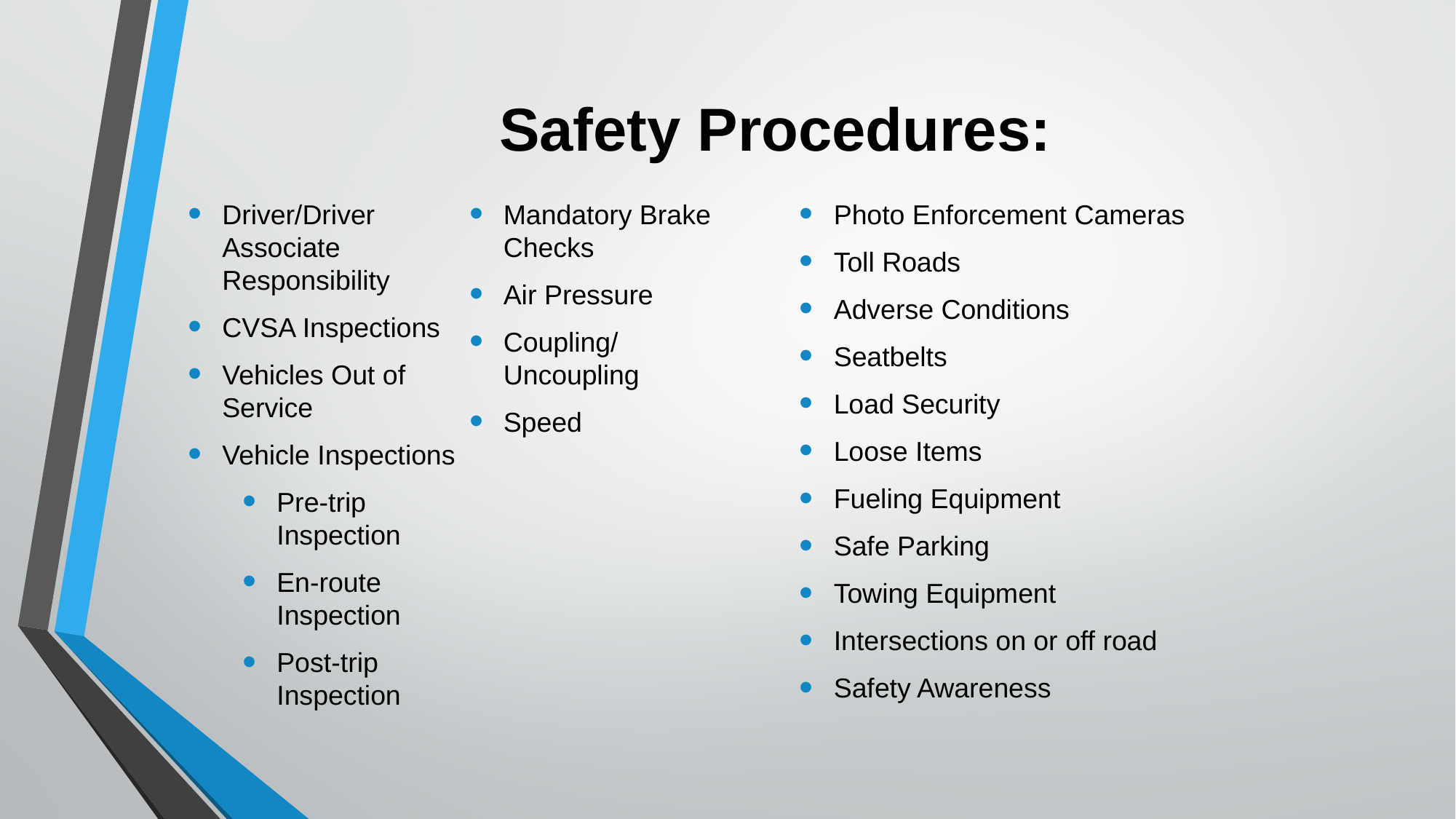

# Safety Procedures:

Driver/Driver Associate Responsibility
CVSA Inspections
Vehicles Out of Service
Vehicle Inspections
Pre-trip Inspection
En-route Inspection
Post-trip Inspection
Mandatory Brake Checks
Air Pressure
Coupling/Uncoupling
Speed
Photo Enforcement Cameras
Toll Roads
Adverse Conditions
Seatbelts
Load Security
Loose Items
Fueling Equipment
Safe Parking
Towing Equipment
Intersections on or off road
Safety Awareness